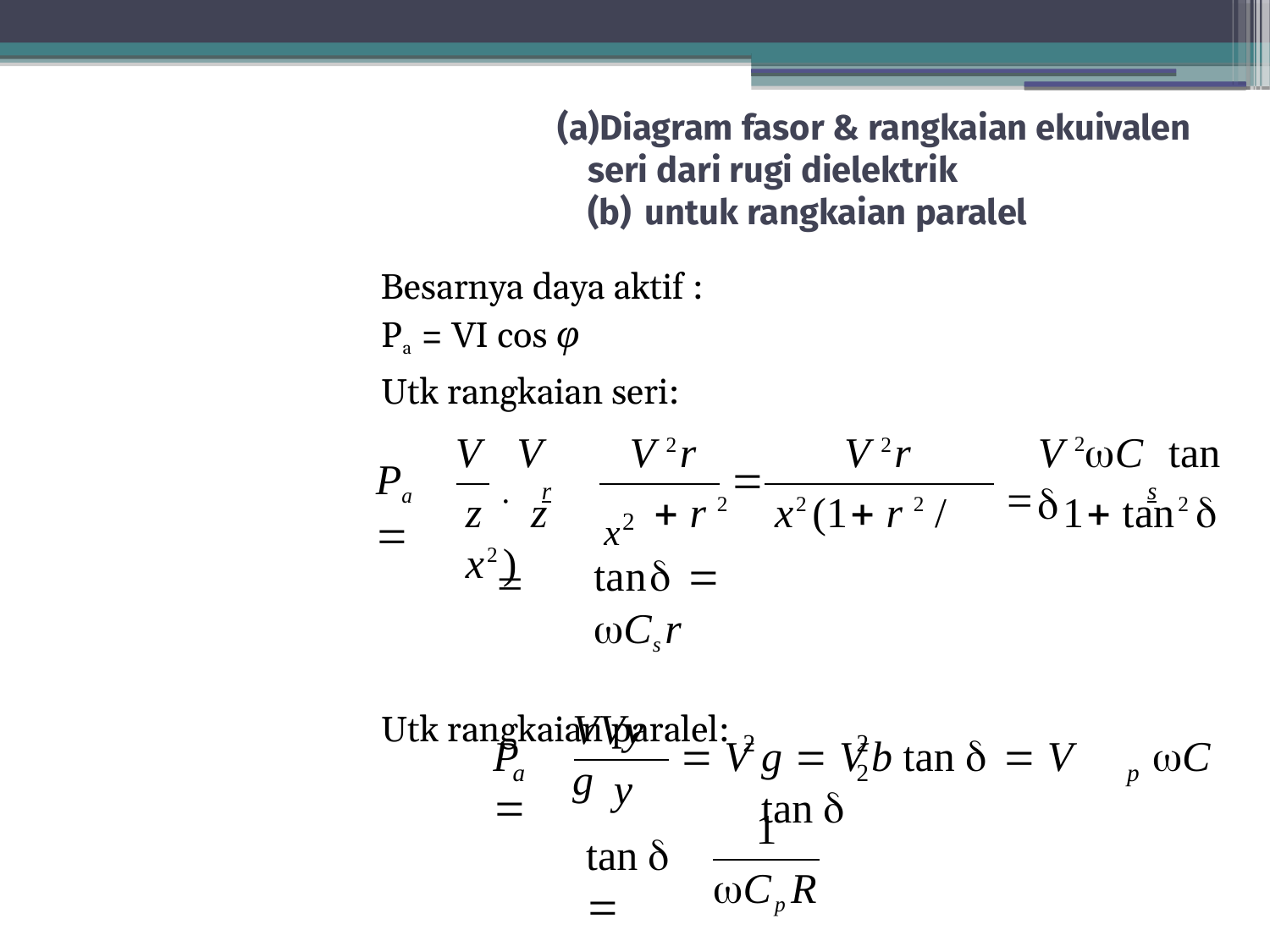

Diagram fasor & rangkaian ekuivalen  seri dari rugi dielektrik
untuk rangkaian paralel
Besarnya daya aktif :  Pa = VI cos φ
Utk rangkaian seri:
V 2ωC	tan δ
V	V	V 2r
V 2r
⋅	r =
=	s
Pa =
=
x2
1+ tan2 δ
z	z	+ r 2	x2 (1+ r 2  / x2 )

tanδ = ωCsr
Utk rangkaian paralel:
VVyg
= V	g = V	b tan δ = V	ωC	tan δ
2
2	2
P	=
a
p
y

1
ωCp R
tan δ =